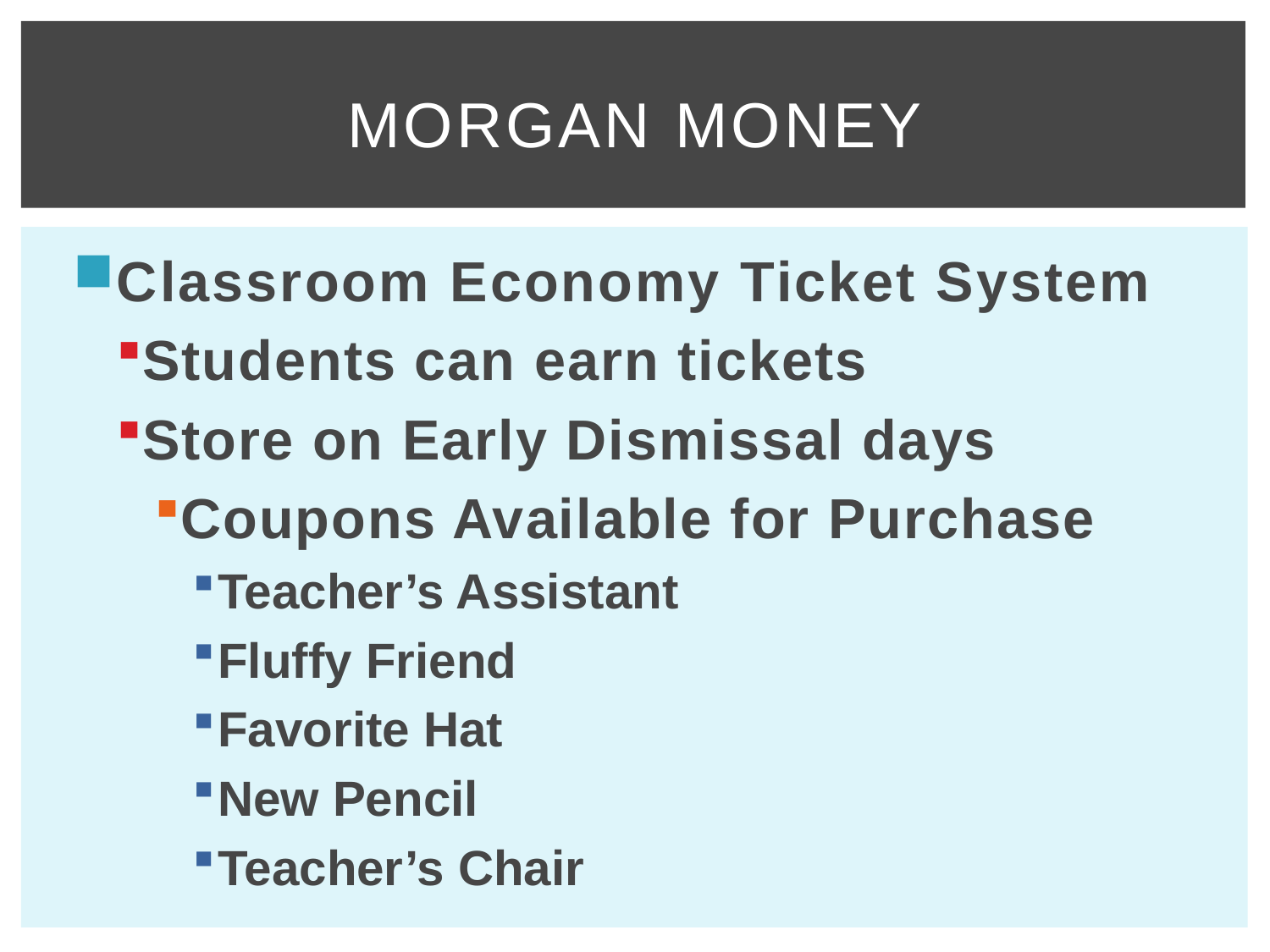

# Morgan money
Classroom Economy Ticket System
Students can earn tickets
Store on Early Dismissal days
Coupons Available for Purchase
Teacher’s Assistant
Fluffy Friend
Favorite Hat
New Pencil
Teacher’s Chair